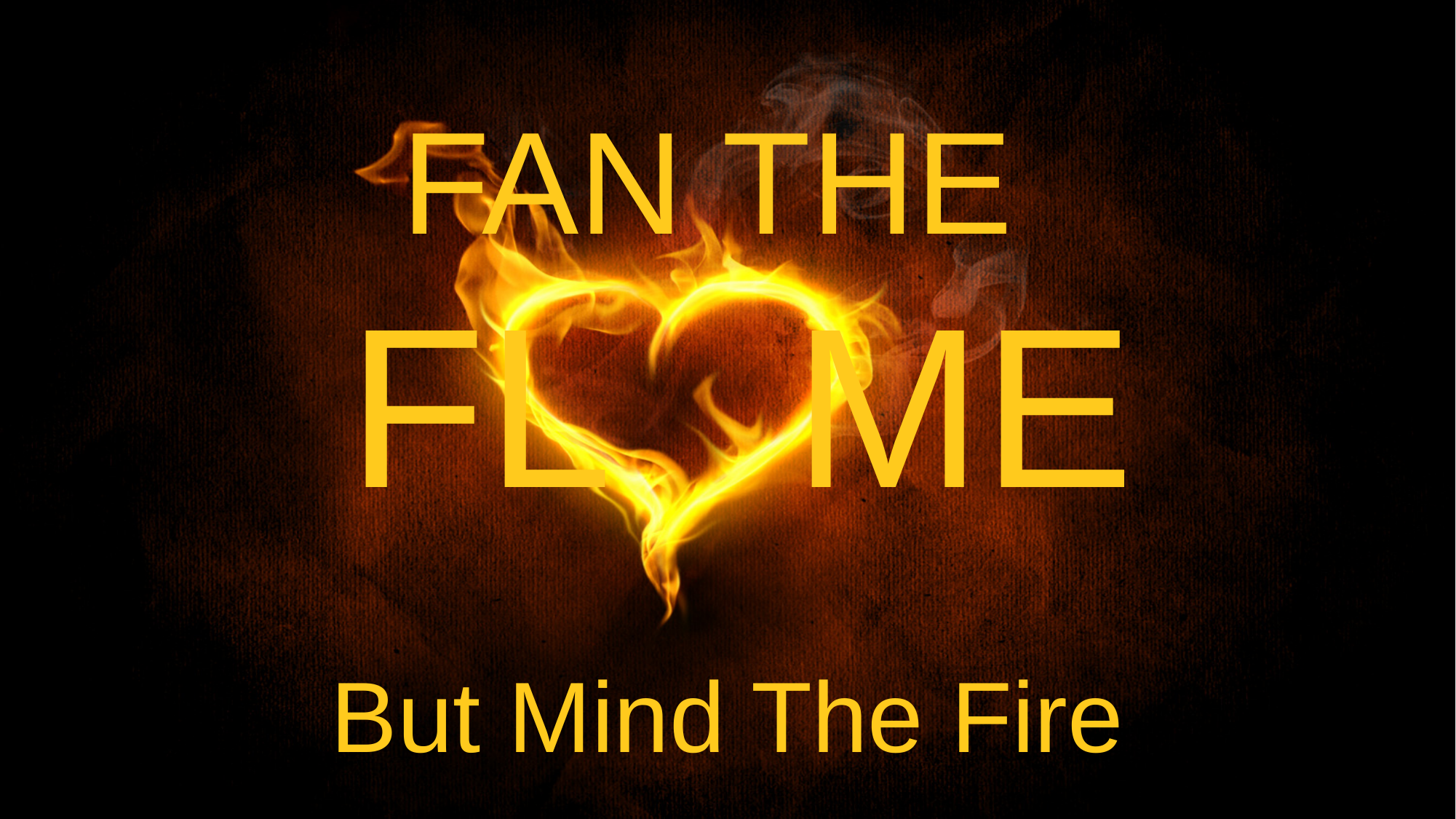

FAN THE
FL   ME
But Mind The Fire